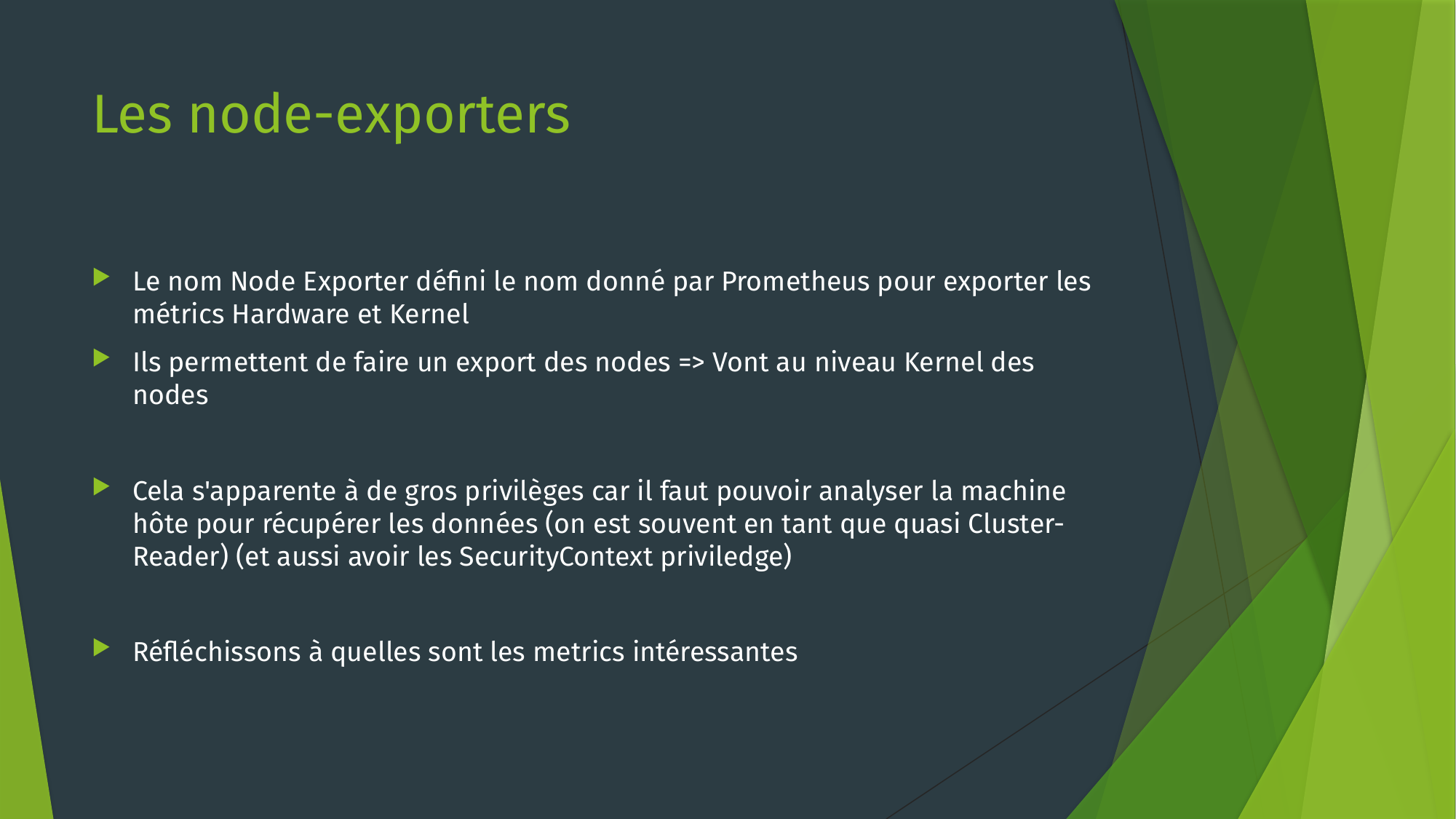

# Les node-exporters
Le nom Node Exporter défini le nom donné par Prometheus pour exporter les métrics Hardware et Kernel
Ils permettent de faire un export des nodes => Vont au niveau Kernel des nodes

Cela s'apparente à de gros privilèges car il faut pouvoir analyser la machine hôte pour récupérer les données (on est souvent en tant que quasi Cluster-Reader) (et aussi avoir les SecurityContext priviledge)

Réfléchissons à quelles sont les metrics intéressantes